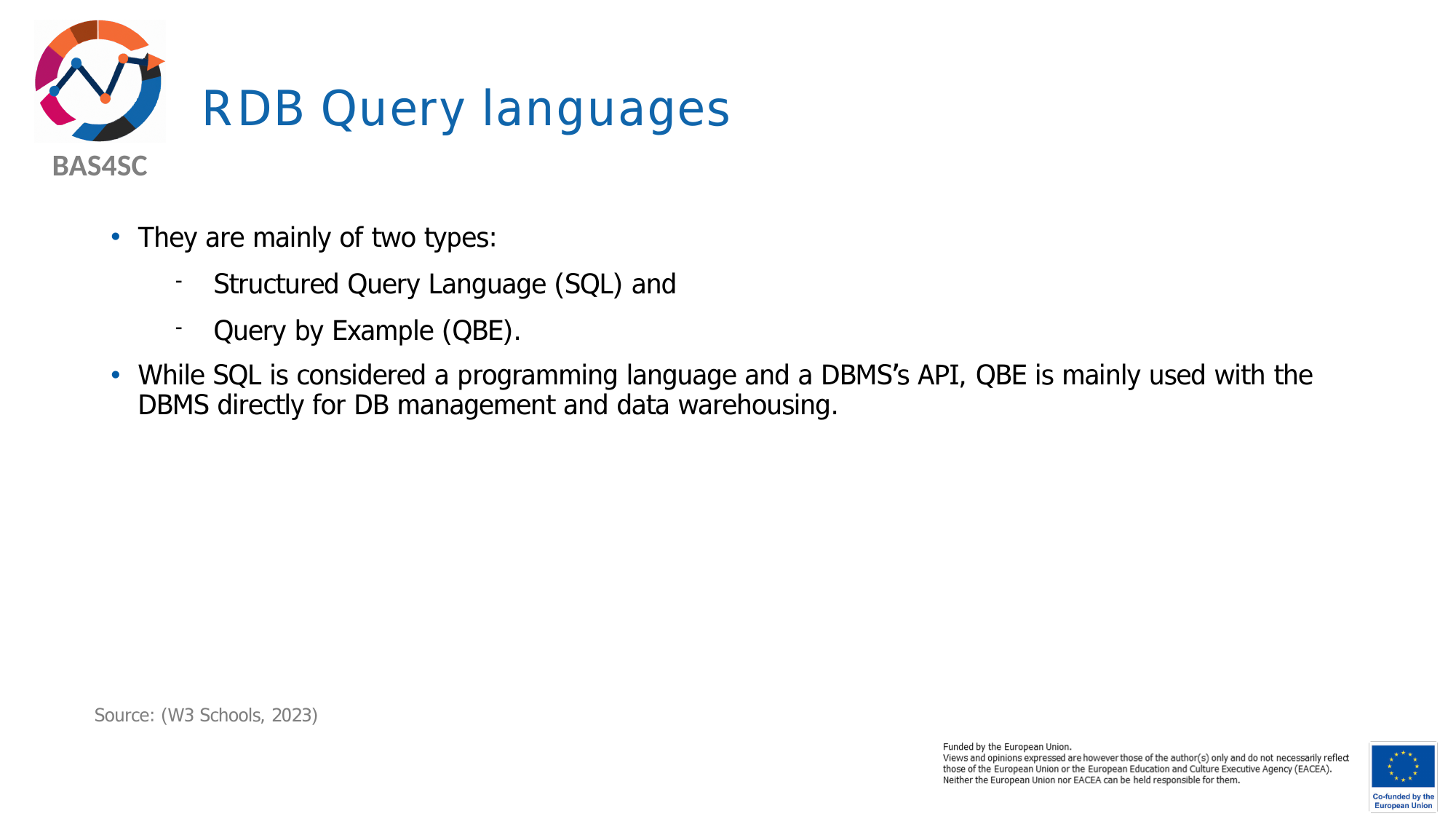

# RDB Query languages
They are mainly of two types:
Structured Query Language (SQL) and
Query by Example (QBE).
While SQL is considered a programming language and a DBMS’s API, QBE is mainly used with the DBMS directly for DB management and data warehousing.
Source: (W3 Schools, 2023)